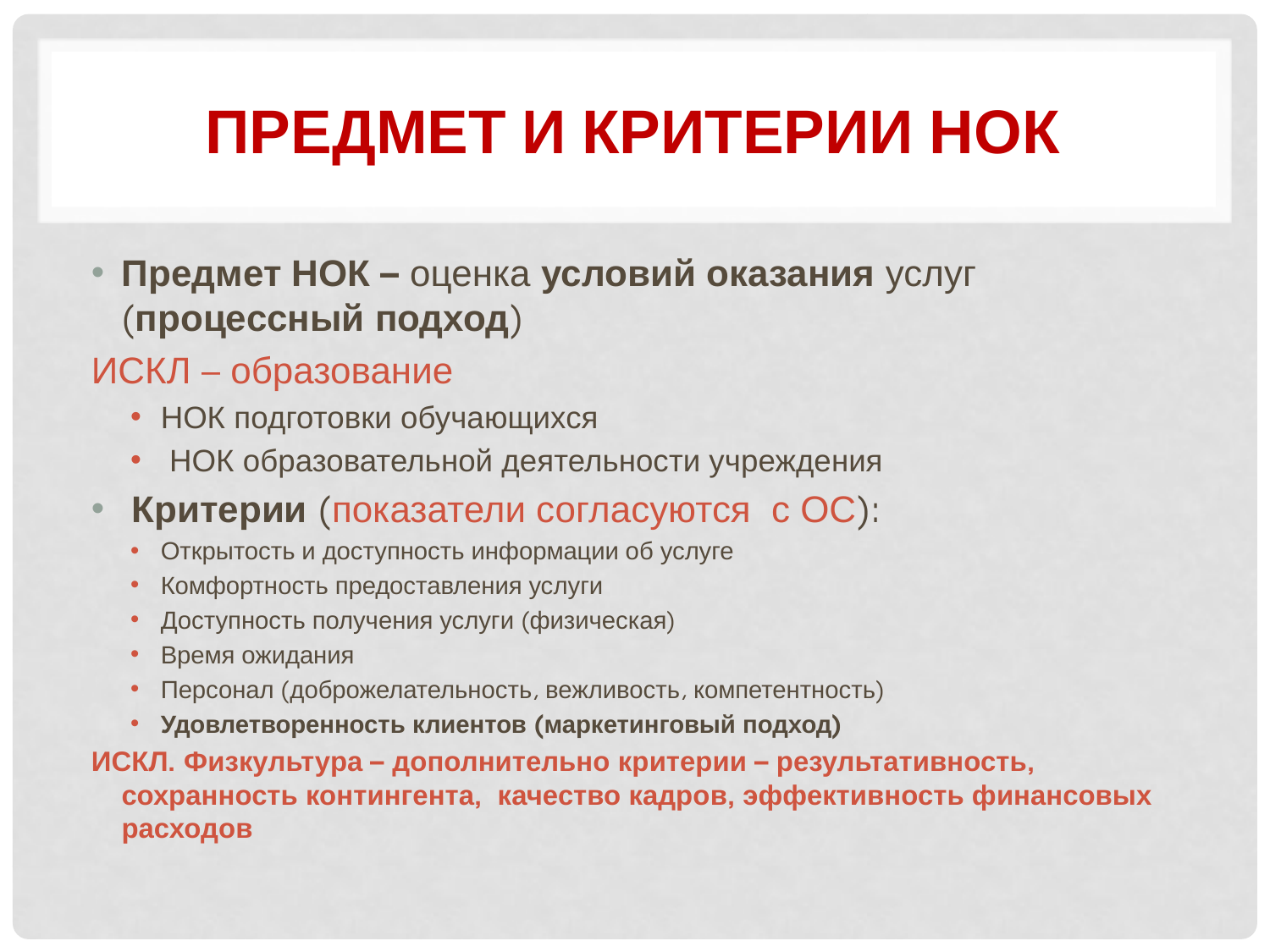

# Предмет и критерии НОК
Предмет НОК – оценка условий оказания услуг (процессный подход)
ИСКЛ – образование
НОК подготовки обучающихся
 НОК образовательной деятельности учреждения
 Критерии (показатели согласуются  с ОС):
Открытость и доступность информации об услуге
Комфортность предоставления услуги
Доступность получения услуги (физическая)
Время ожидания
Персонал (доброжелательность, вежливость, компетентность)
Удовлетворенность клиентов (маркетинговый подход)
ИСКЛ. Физкультура – дополнительно критерии – результативность, сохранность контингента,  качество кадров, эффективность финансовых расходов